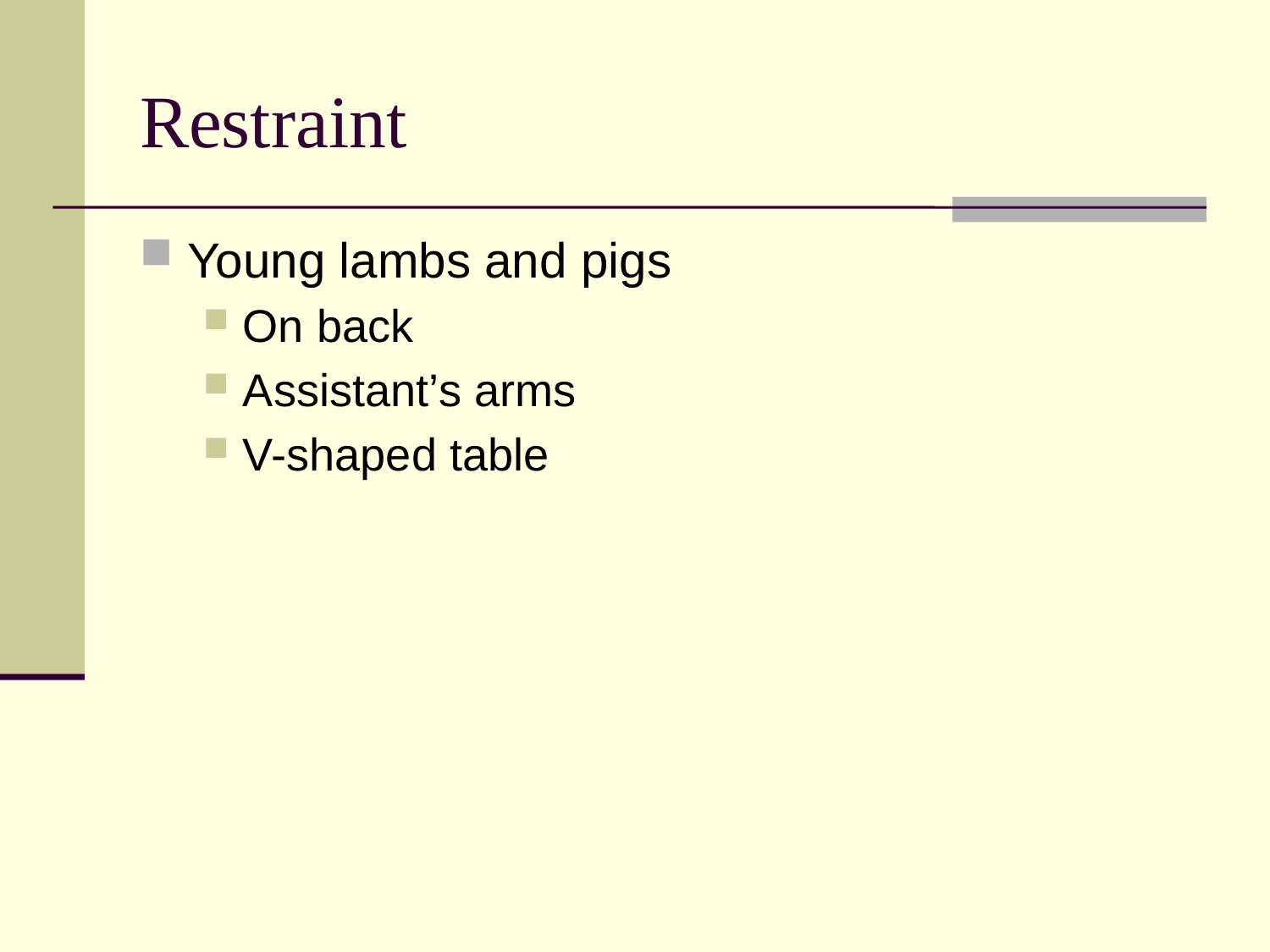

# Restraint
Young lambs and pigs
On back
Assistant’s arms
V-shaped table